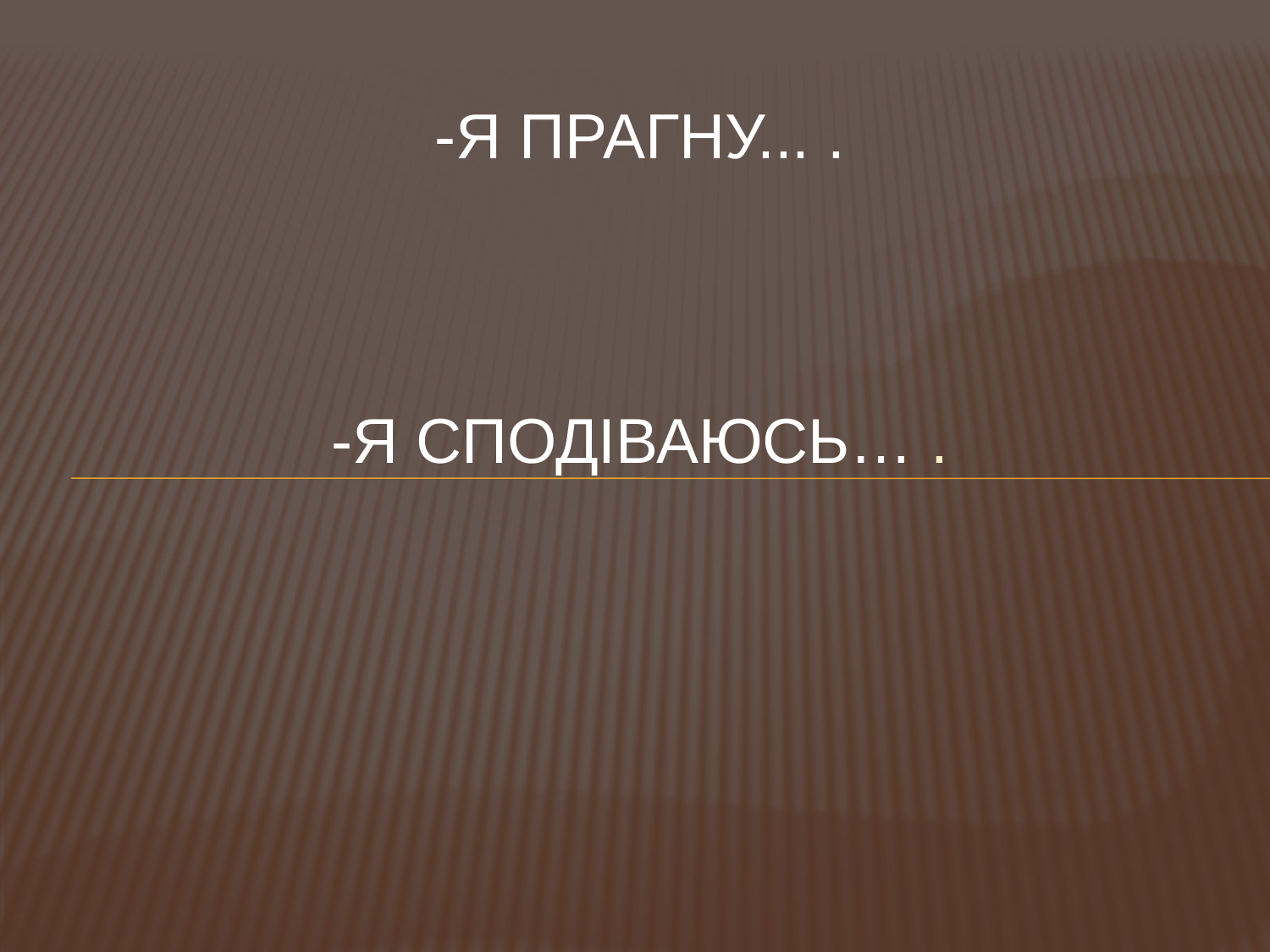

# -Я прагну... . -Я сподіваюсь… .